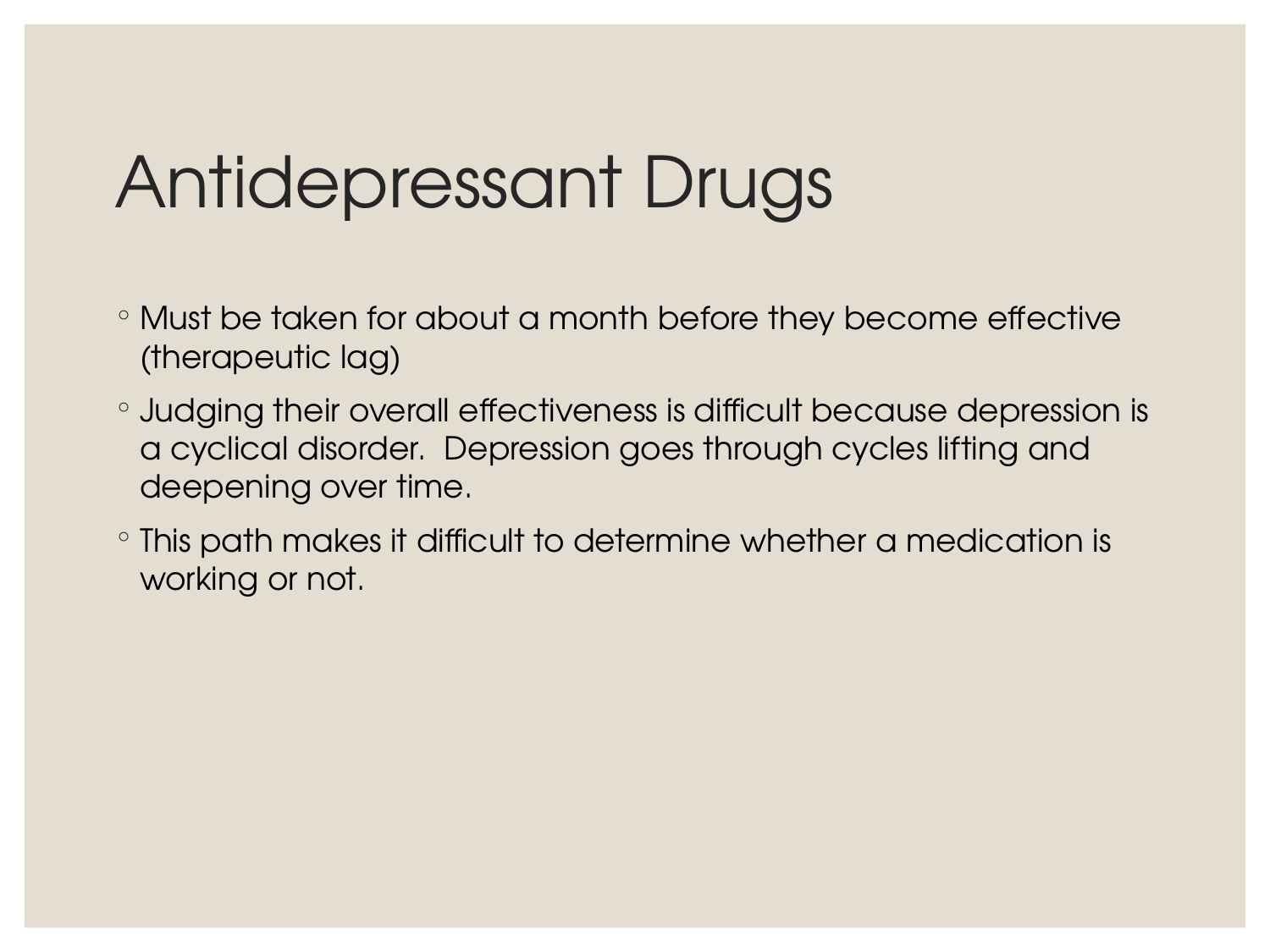

# Antidepressant Drugs
Must be taken for about a month before they become effective (therapeutic lag)
Judging their overall effectiveness is difficult because depression is a cyclical disorder.  Depression goes through cycles lifting and deepening over time.
This path makes it difficult to determine whether a medication is working or not.